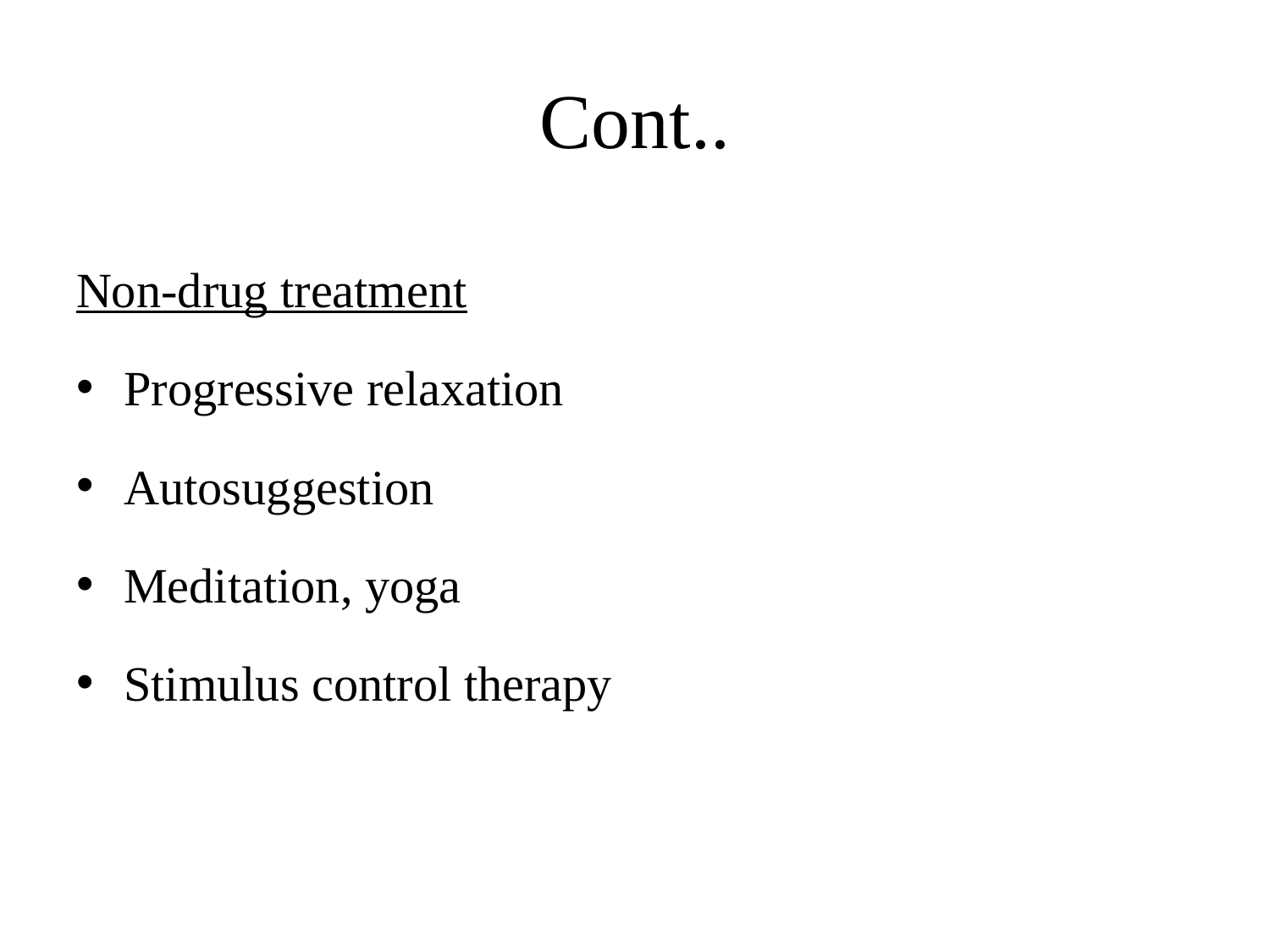

# Cont..
Non-drug treatment
Progressive relaxation
Autosuggestion
Meditation, yoga
Stimulus control therapy